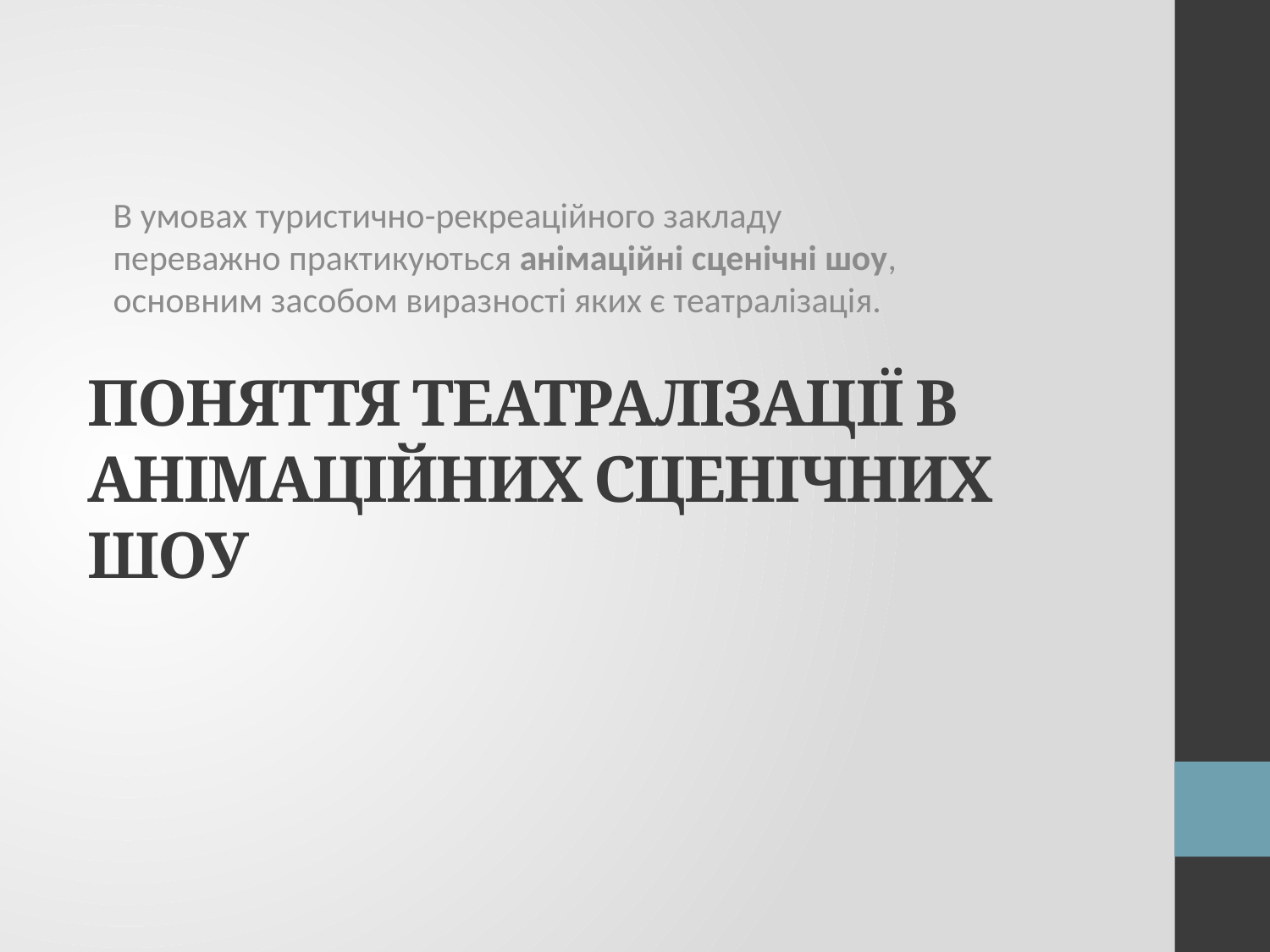

В умовах туристично-рекреаційного закладу переважно практикуються анімаційні сценічні шоу, основним засобом виразності яких є театралізація.
# Поняття театралізації в анімаційних сценічних шоу